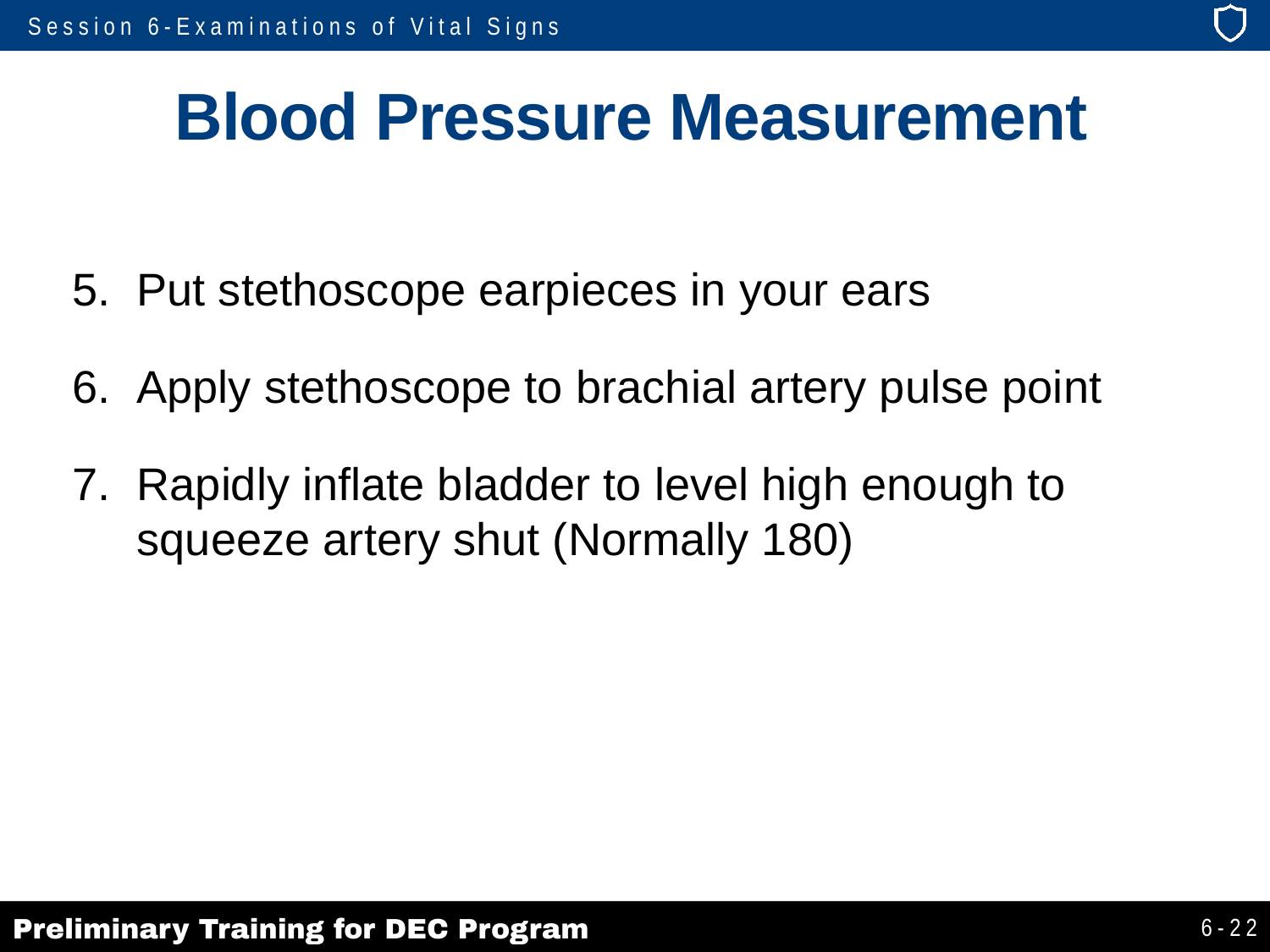

# Blood Pressure Measurement
Put stethoscope earpieces in your ears
Apply stethoscope to brachial artery pulse point
Rapidly inflate bladder to level high enough to squeeze artery shut (Normally 180)

6-22